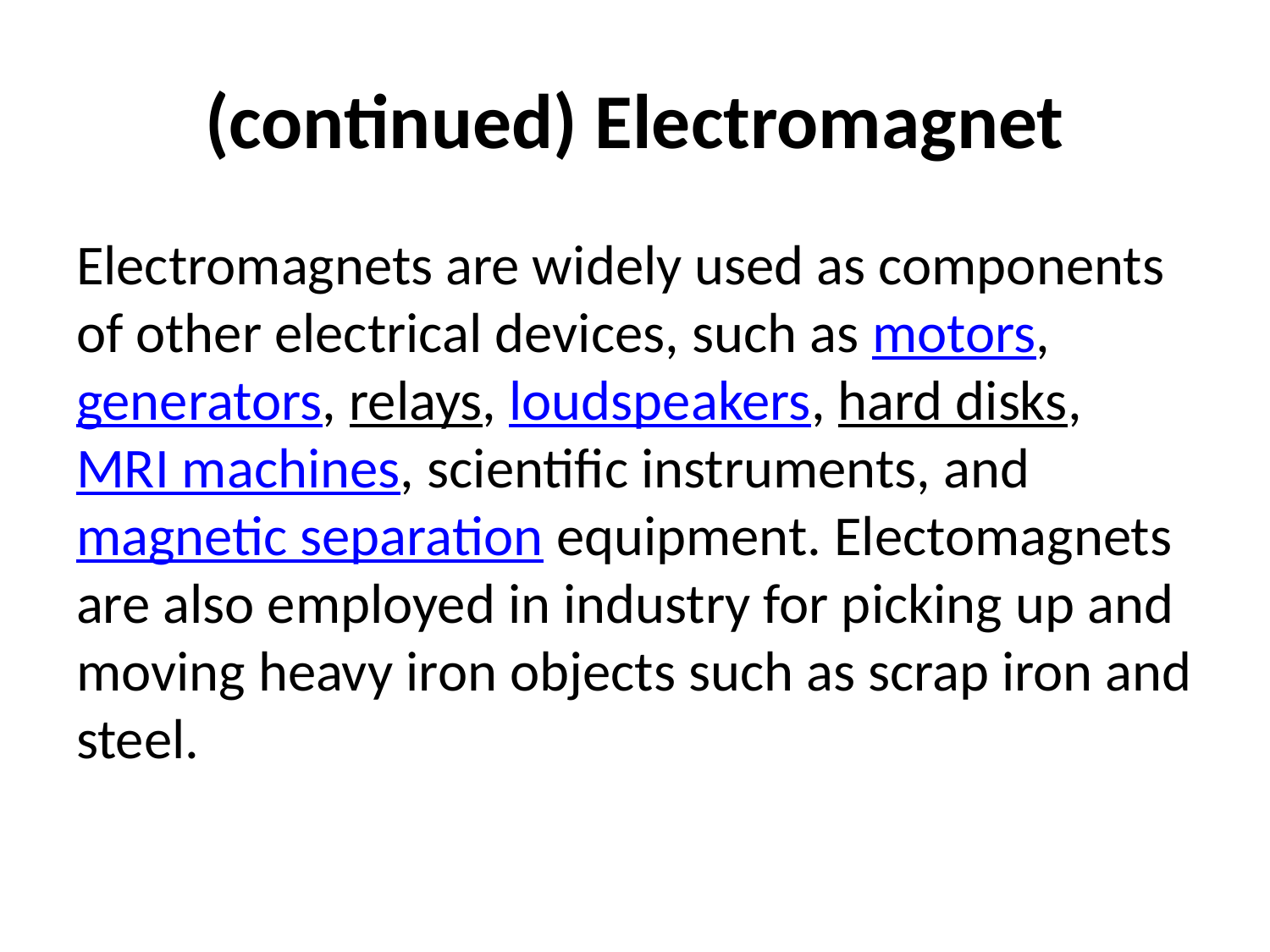

# (continued) Electromagnet
Electromagnets are widely used as components of other electrical devices, such as motors, generators, relays, loudspeakers, hard disks, MRI machines, scientific instruments, and magnetic separation equipment. Electomagnets are also employed in industry for picking up and moving heavy iron objects such as scrap iron and steel.